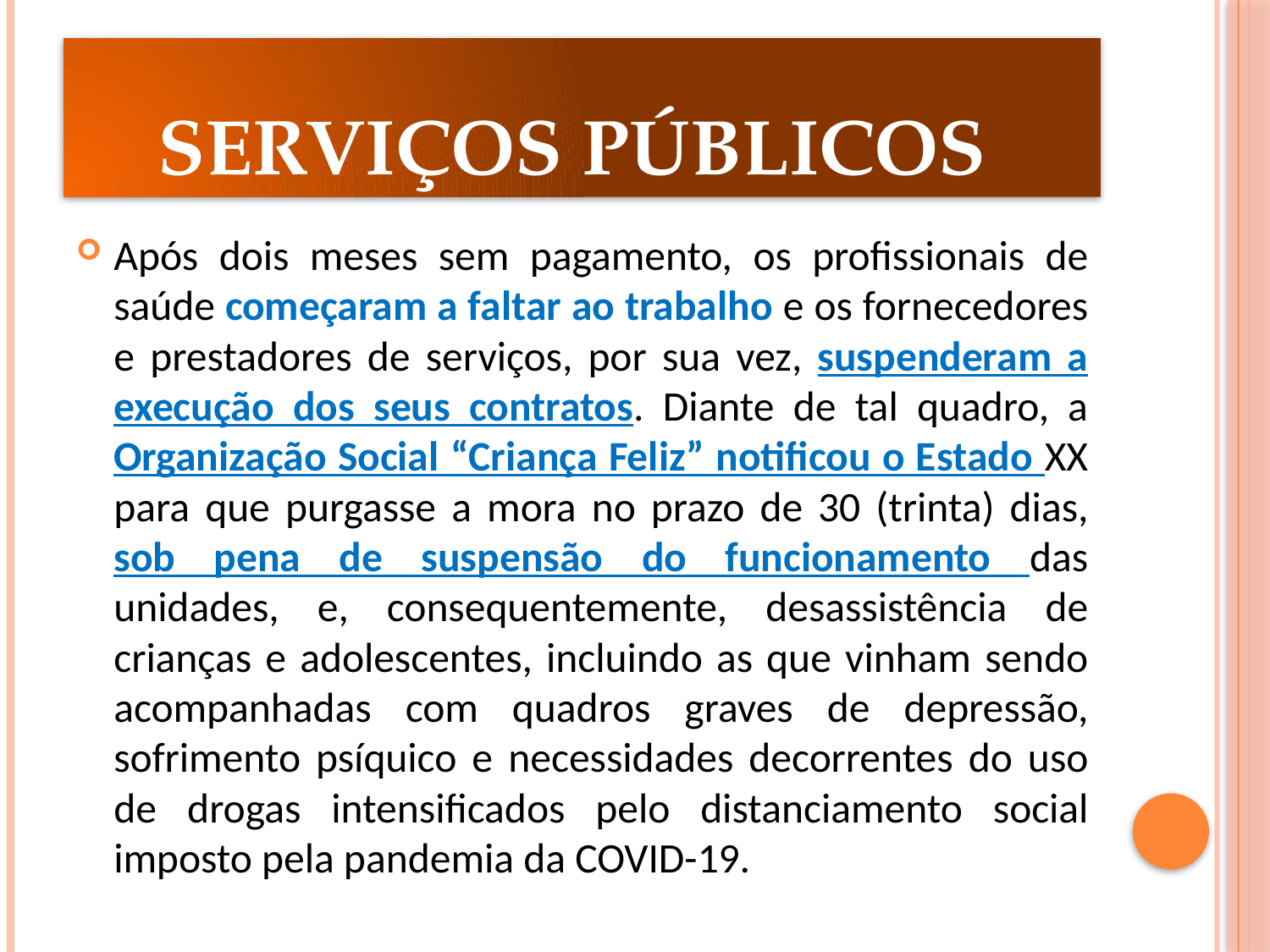

# Serviços Públicos
Após dois meses sem pagamento, os profissionais de saúde começaram a faltar ao trabalho e os fornecedores e prestadores de serviços, por sua vez, suspenderam a execução dos seus contratos. Diante de tal quadro, a Organização Social “Criança Feliz” notificou o Estado XX para que purgasse a mora no prazo de 30 (trinta) dias, sob pena de suspensão do funcionamento das unidades, e, consequentemente, desassistência de crianças e adolescentes, incluindo as que vinham sendo acompanhadas com quadros graves de depressão, sofrimento psíquico e necessidades decorrentes do uso de drogas intensificados pelo distanciamento social imposto pela pandemia da COVID-19.